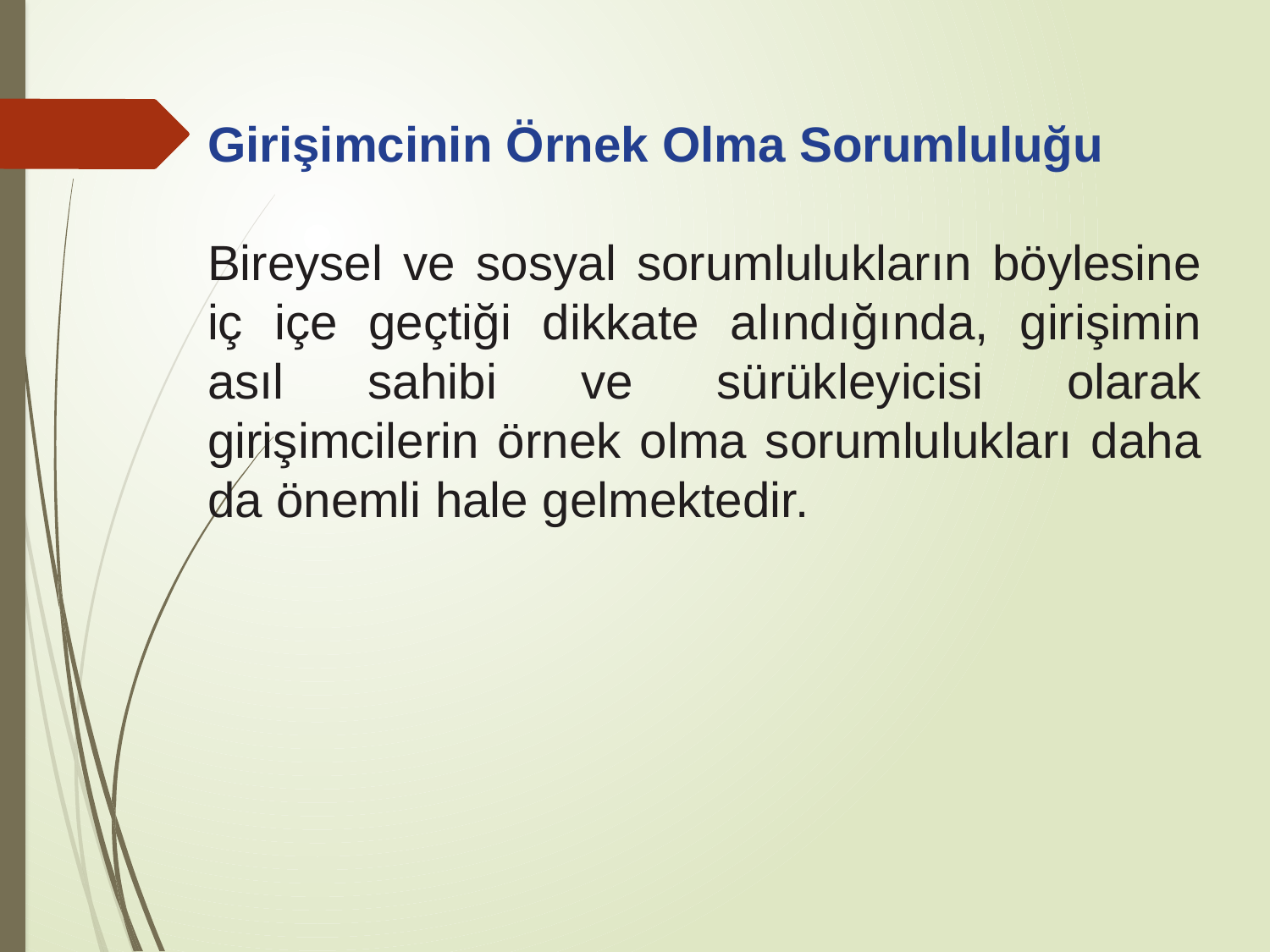

Girişimcinin Örnek Olma Sorumluluğu

Bireysel ve sosyal sorumlulukların böylesine iç içe geçtiği dikkate alındığında, girişimin asıl sahibi ve sürükleyicisi olarak girişimcilerin örnek olma sorumlulukları daha da önemli hale gelmektedir.